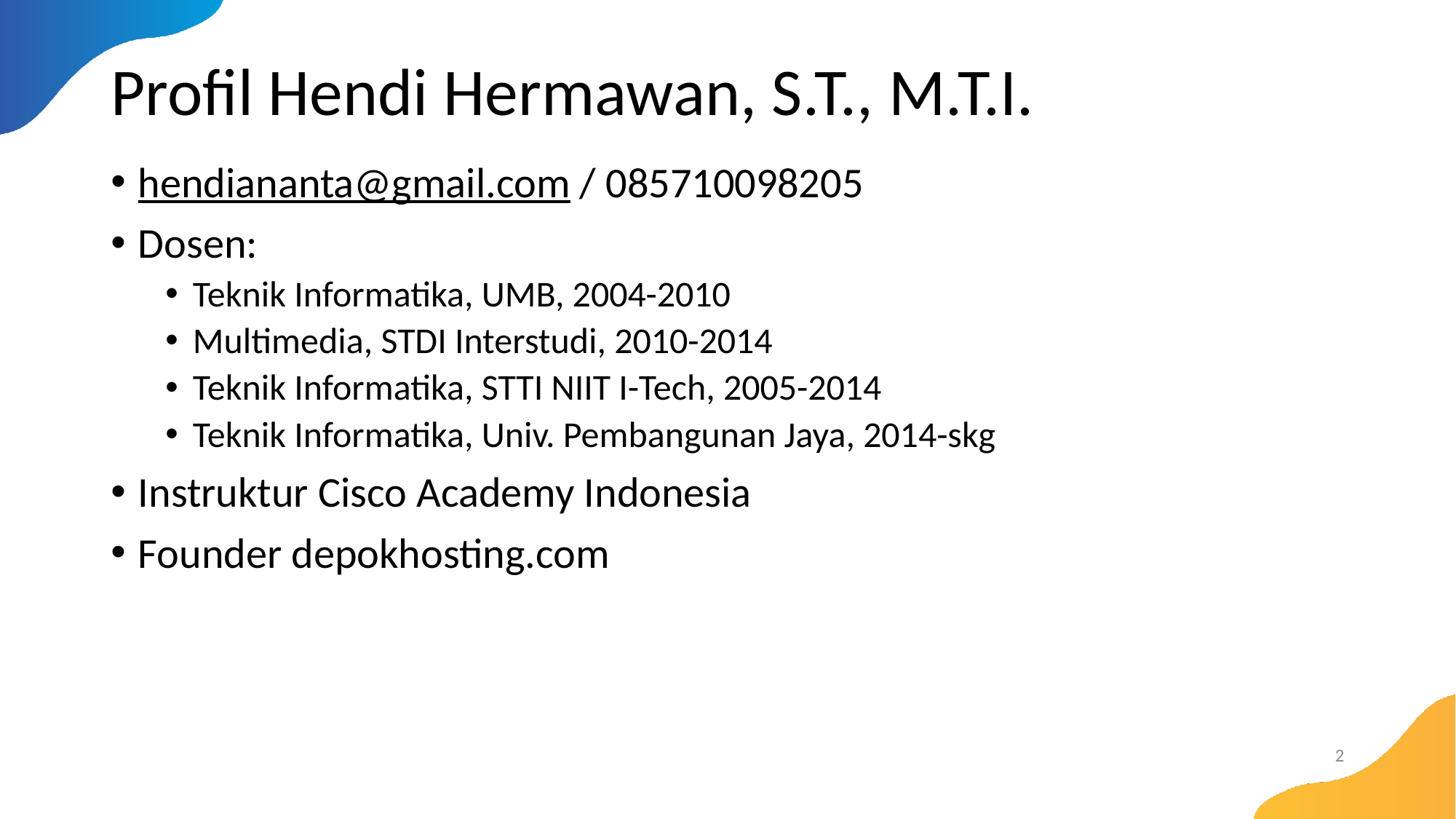

# Profil Hendi Hermawan, S.T., M.T.I.
hendiananta@gmail.com / 085710098205
Dosen:
Teknik Informatika, UMB, 2004-2010
Multimedia, STDI Interstudi, 2010-2014
Teknik Informatika, STTI NIIT I-Tech, 2005-2014
Teknik Informatika, Univ. Pembangunan Jaya, 2014-skg
Instruktur Cisco Academy Indonesia
Founder depokhosting.com
2